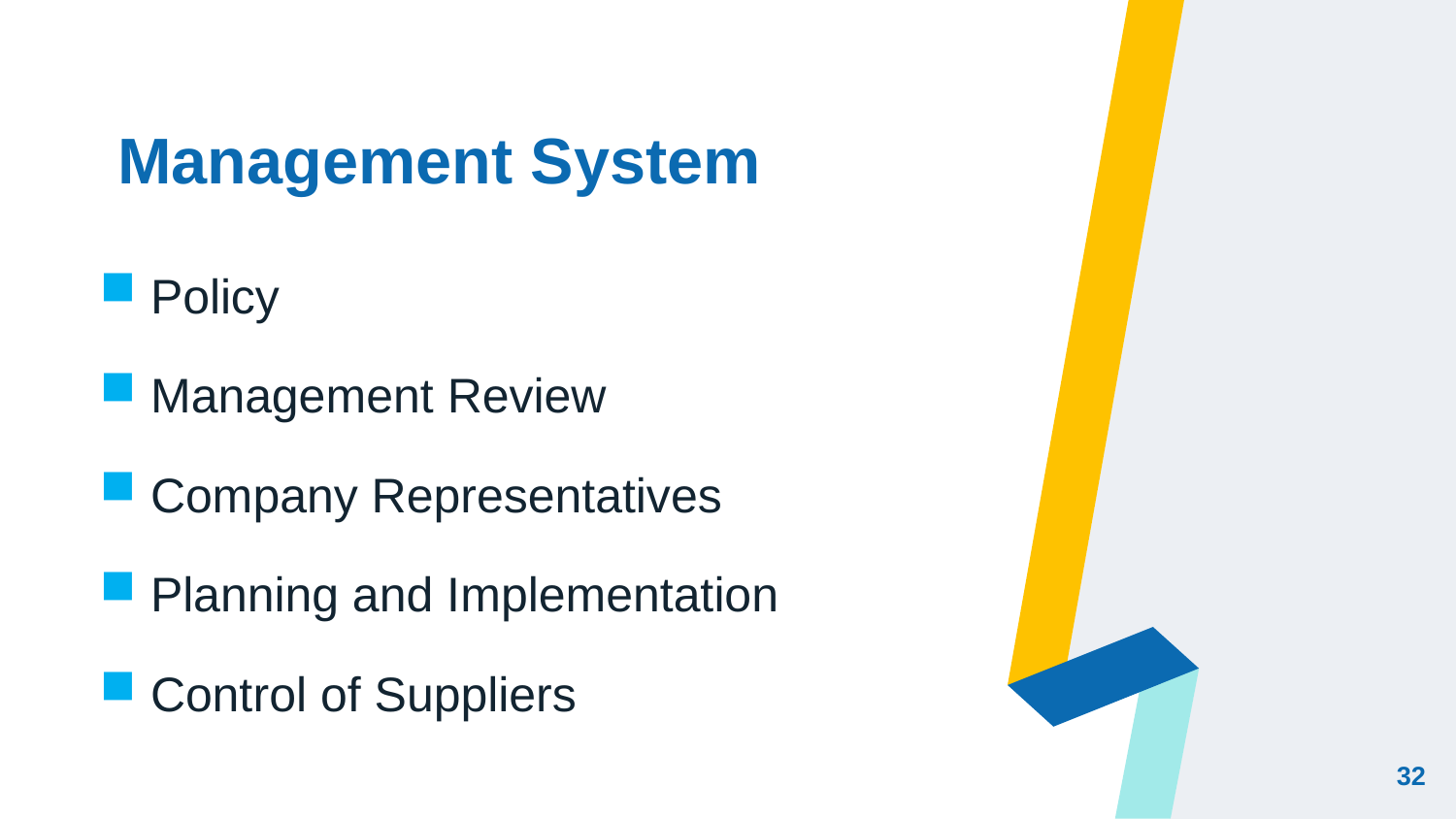

# Management System
 Policy
 Management Review
 Company Representatives
 Planning and Implementation
 Control of Suppliers

32